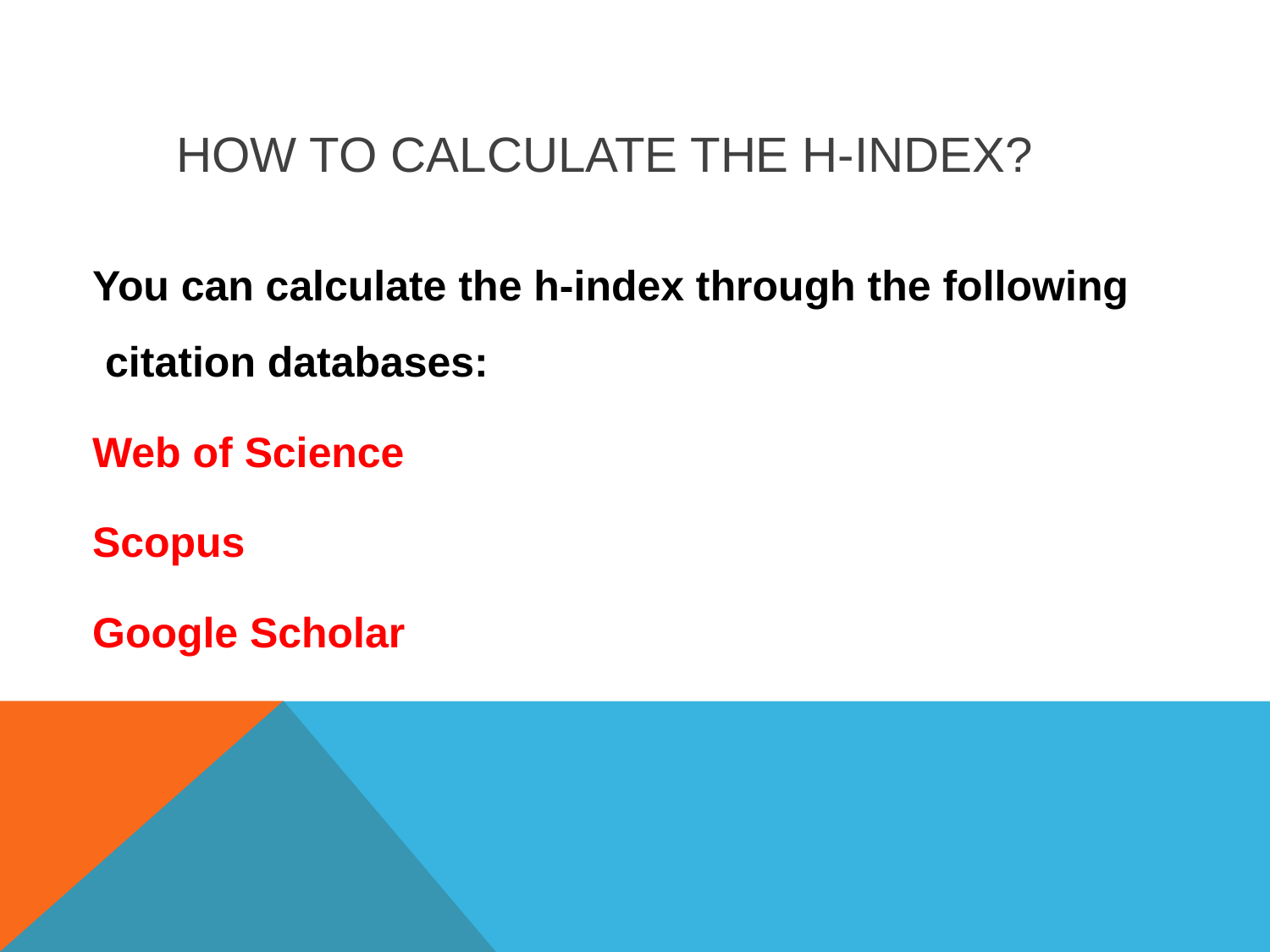

# How to calculate the h-index?
You can calculate the h-index through the following citation databases:
Web of Science
Scopus
Google Scholar